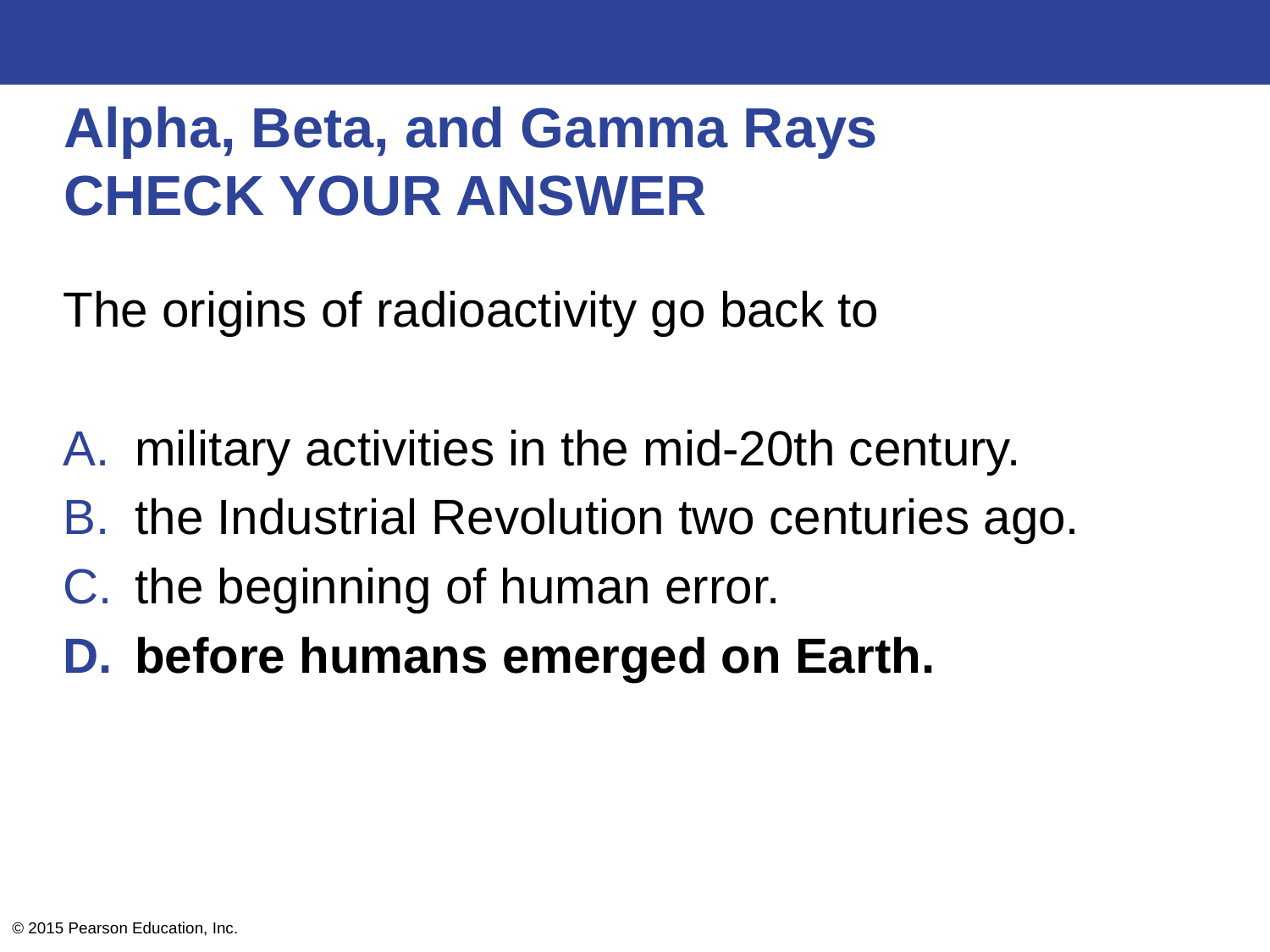

# Alpha, Beta, and Gamma Rays CHECK YOUR ANSWER
The origins of radioactivity go back to

military activities in the mid-20th century.
the Industrial Revolution two centuries ago.
the beginning of human error.
before humans emerged on Earth.

© 2015 Pearson Education, Inc.